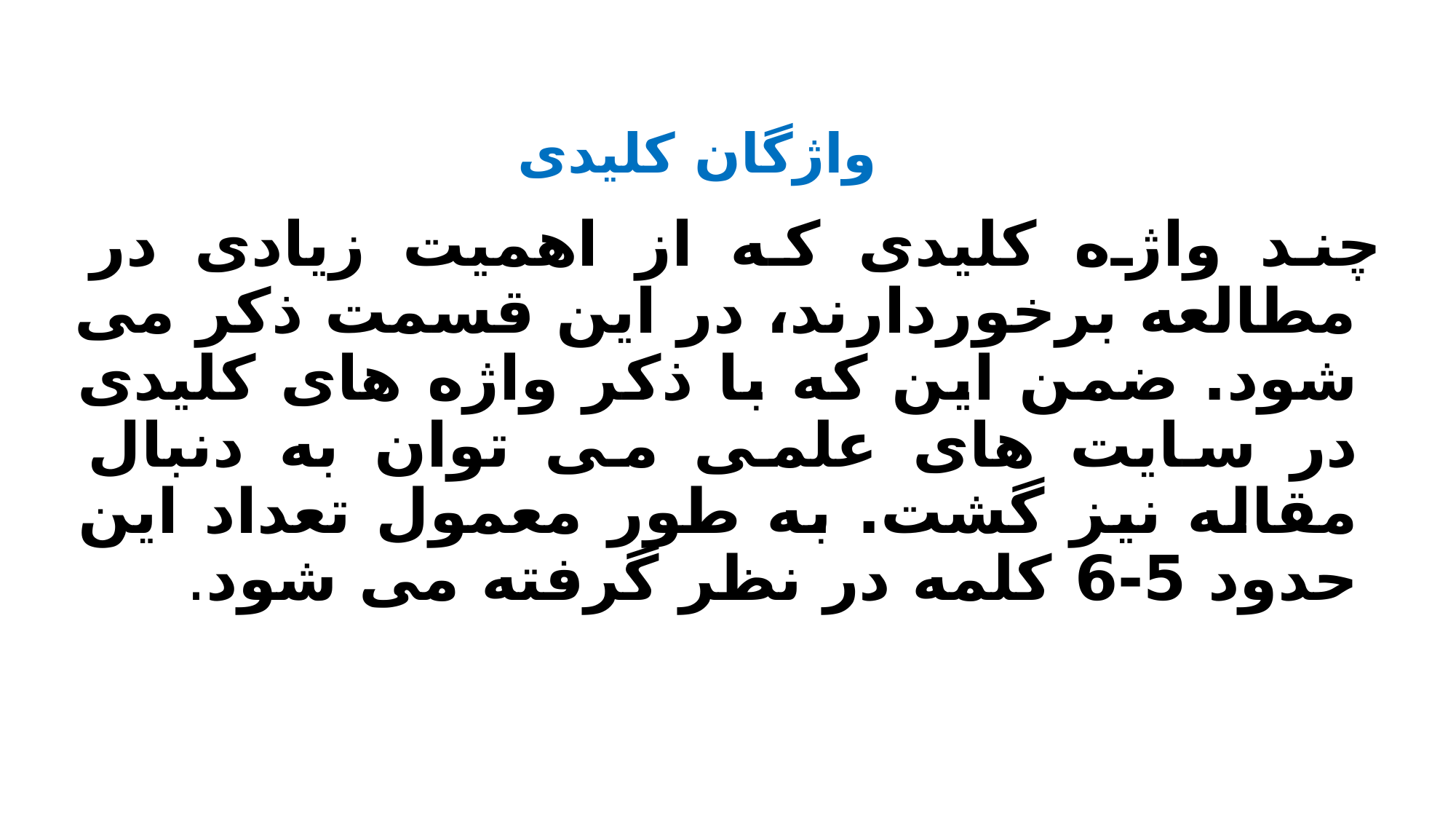

# واژگان کلیدی
چند واژه کلیدی که از اهمیت زیادی در مطالعه برخوردارند، در این قسمت ذکر می شود. ضمن این که با ذکر واژه های کلیدی در سایت های علمی می توان به دنبال مقاله نیز گشت. به طور معمول تعداد این حدود 5-6 کلمه در نظر گرفته می شود.